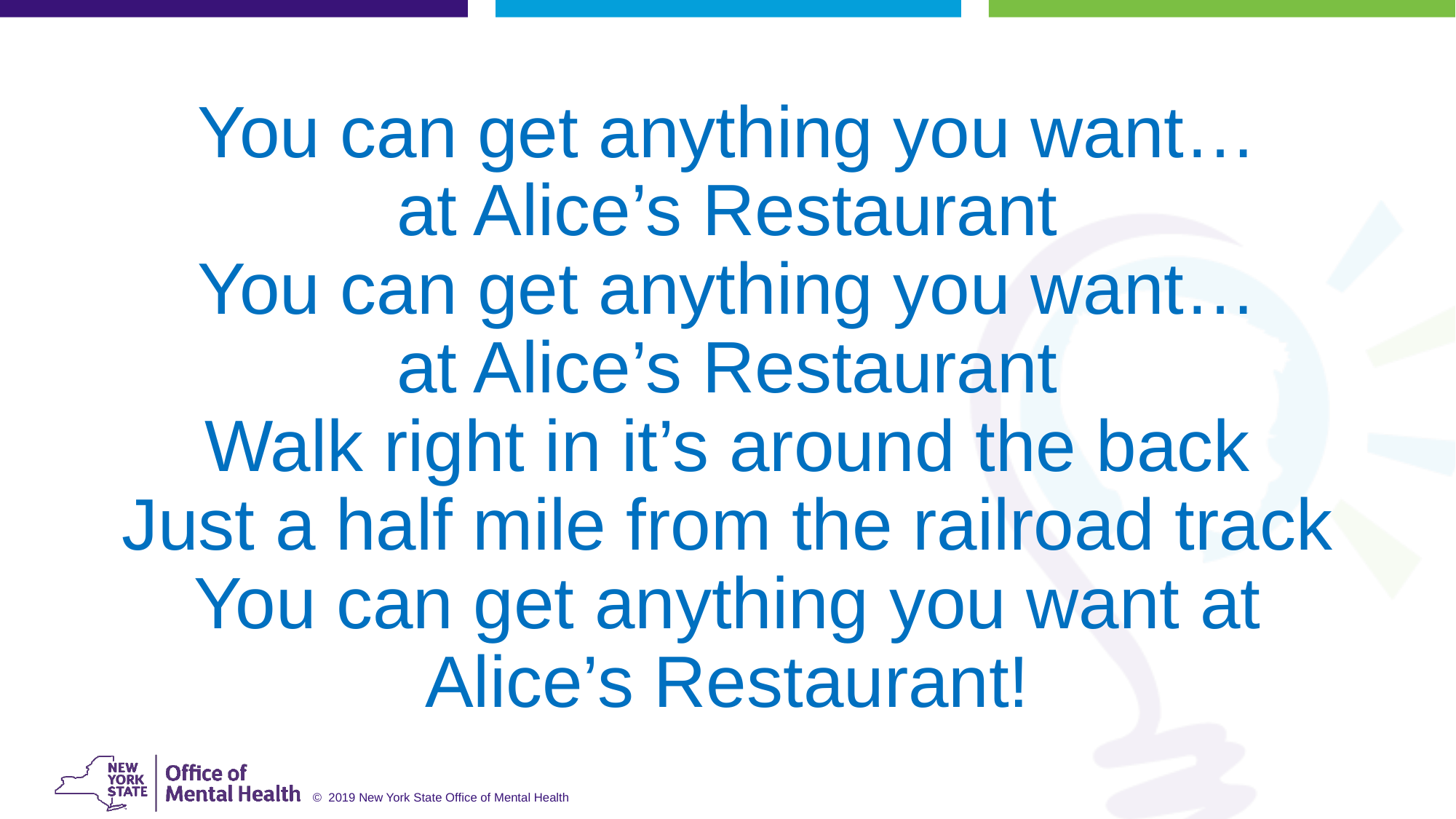

# You can get anything you want… at Alice’s Restaurant You can get anything you want… at Alice’s Restaurant Walk right in it’s around the back Just a half mile from the railroad track You can get anything you want at Alice’s Restaurant!